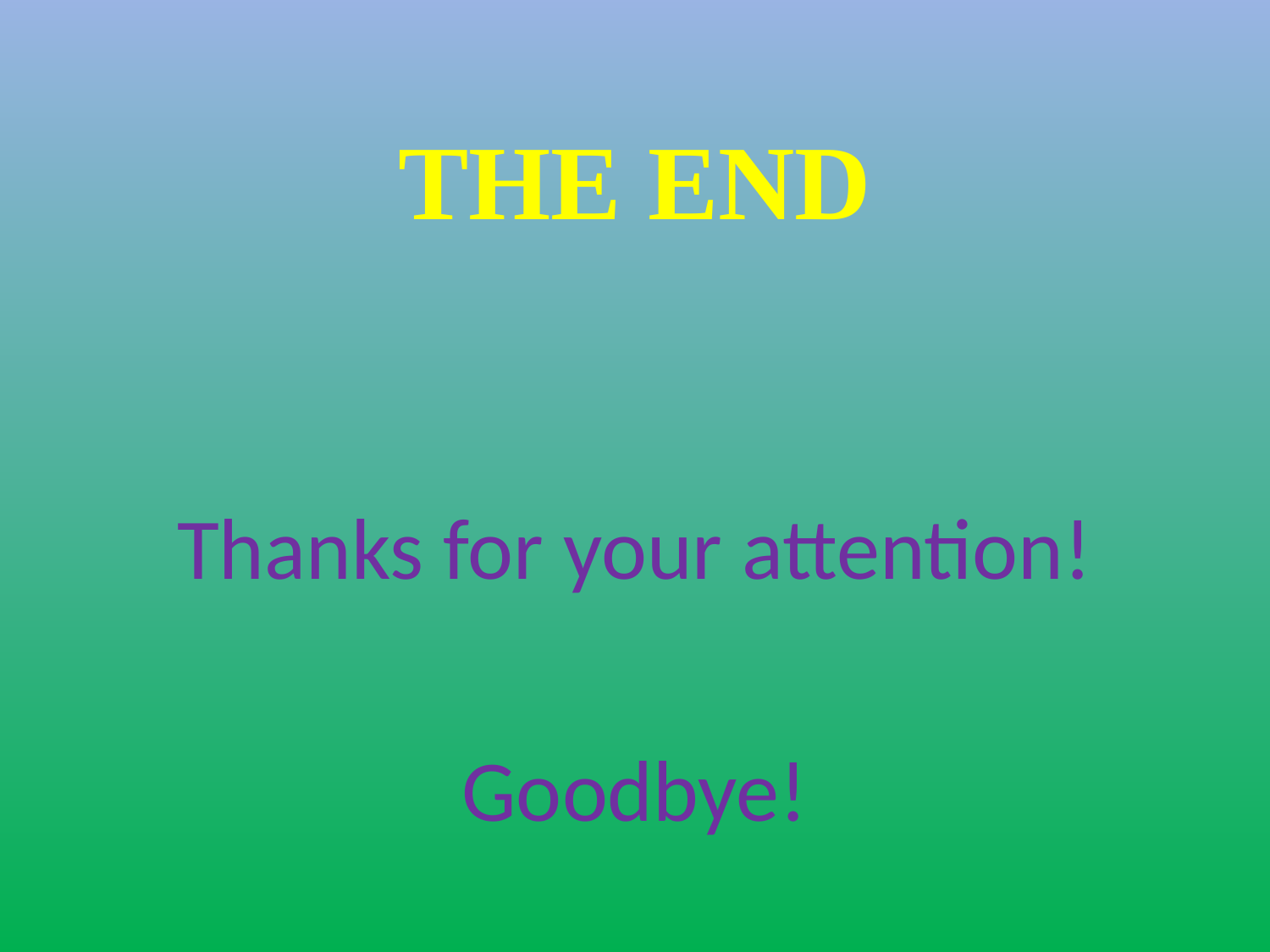

# THE END

Thanks for your attention!

Goodbye!